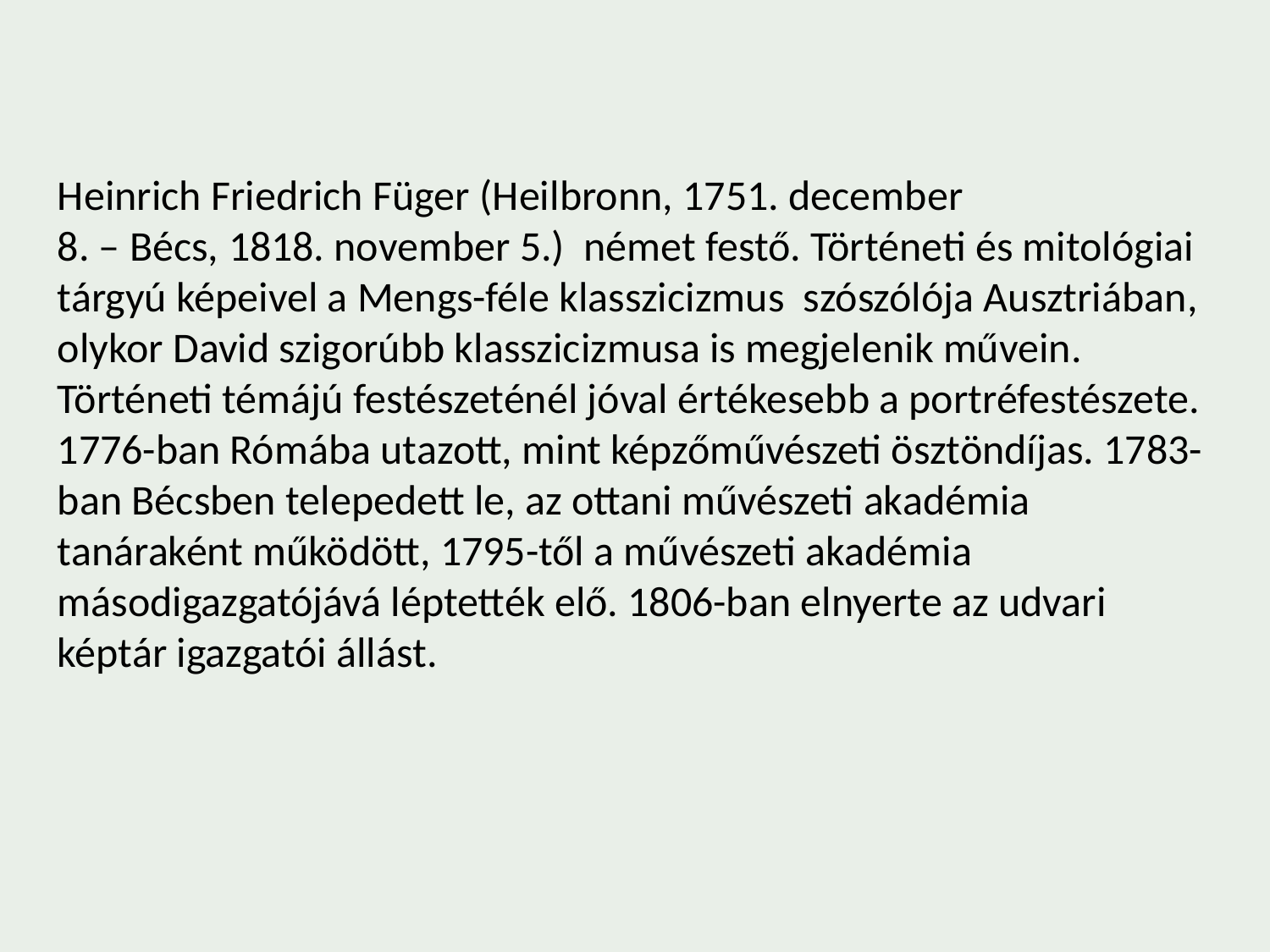

Heinrich Friedrich Füger (Heilbronn, 1751. december 8. – Bécs, 1818. november 5.)  német festő. Történeti és mitológiai tárgyú képeivel a Mengs-féle klasszicizmus  szószólója Ausztriában, olykor David szigorúbb klasszicizmusa is megjelenik művein. Történeti témájú festészeténél jóval értékesebb a portréfestészete. 1776-ban Rómába utazott, mint képzőművészeti ösztöndíjas. 1783-ban Bécsben telepedett le, az ottani művészeti akadémia tanáraként működött, 1795-től a művészeti akadémia másodigazgatójává léptették elő. 1806-ban elnyerte az udvari képtár igazgatói állást.